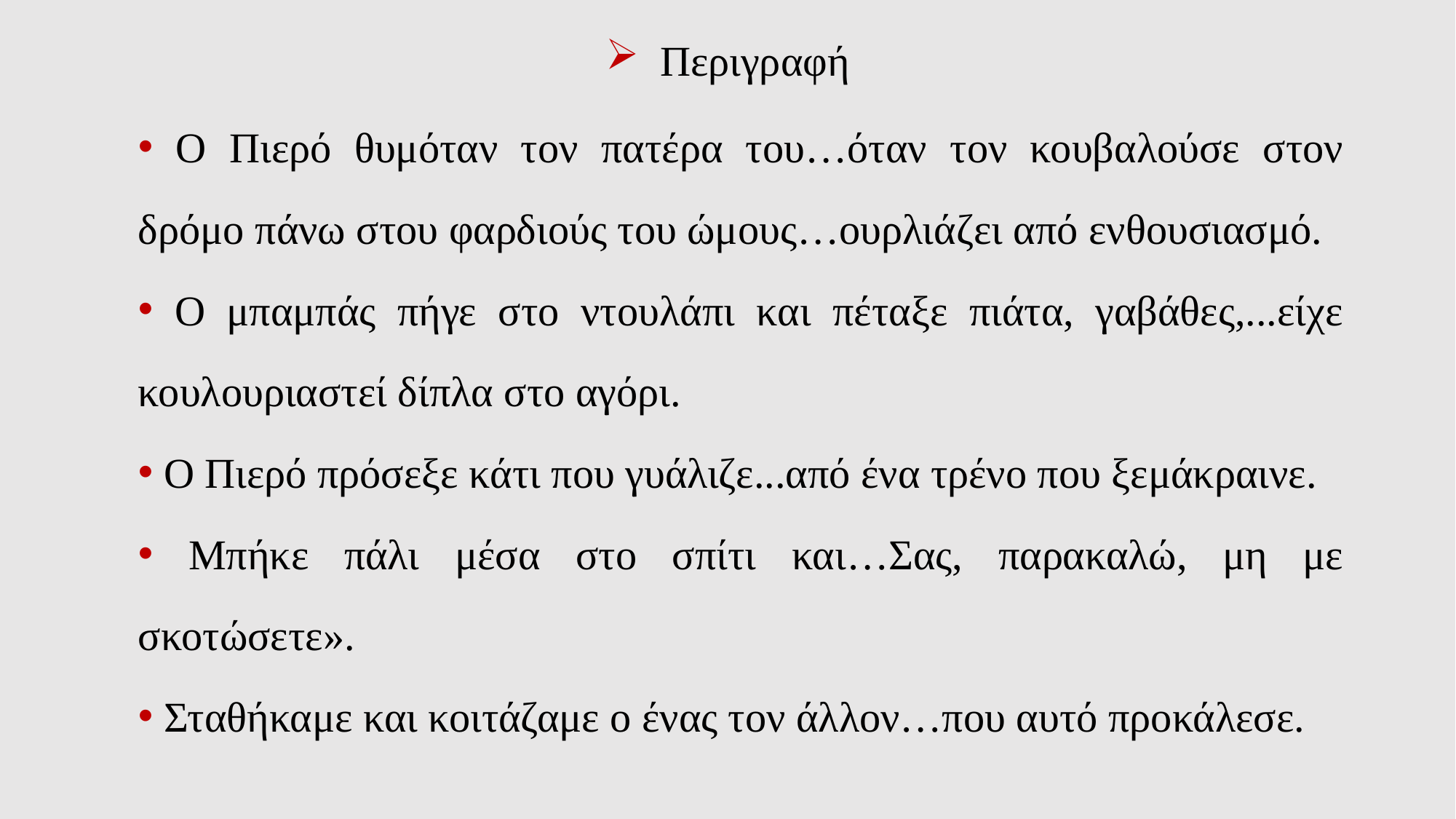

# Περιγραφή
 Ο Πιερό θυμόταν τον πατέρα του…όταν τον κουβαλούσε στον δρόμο πάνω στου φαρδιούς του ώμους…ουρλιάζει από ενθουσιασμό.
 Ο μπαμπάς πήγε στο ντουλάπι και πέταξε πιάτα, γαβάθες,...είχε κουλουριαστεί δίπλα στο αγόρι.
 Ο Πιερό πρόσεξε κάτι που γυάλιζε...από ένα τρένο που ξεμάκραινε.
 Μπήκε πάλι μέσα στο σπίτι και…Σας, παρακαλώ, μη με σκοτώσετε».
 Σταθήκαμε και κοιτάζαμε ο ένας τον άλλον…που αυτό προκάλεσε.